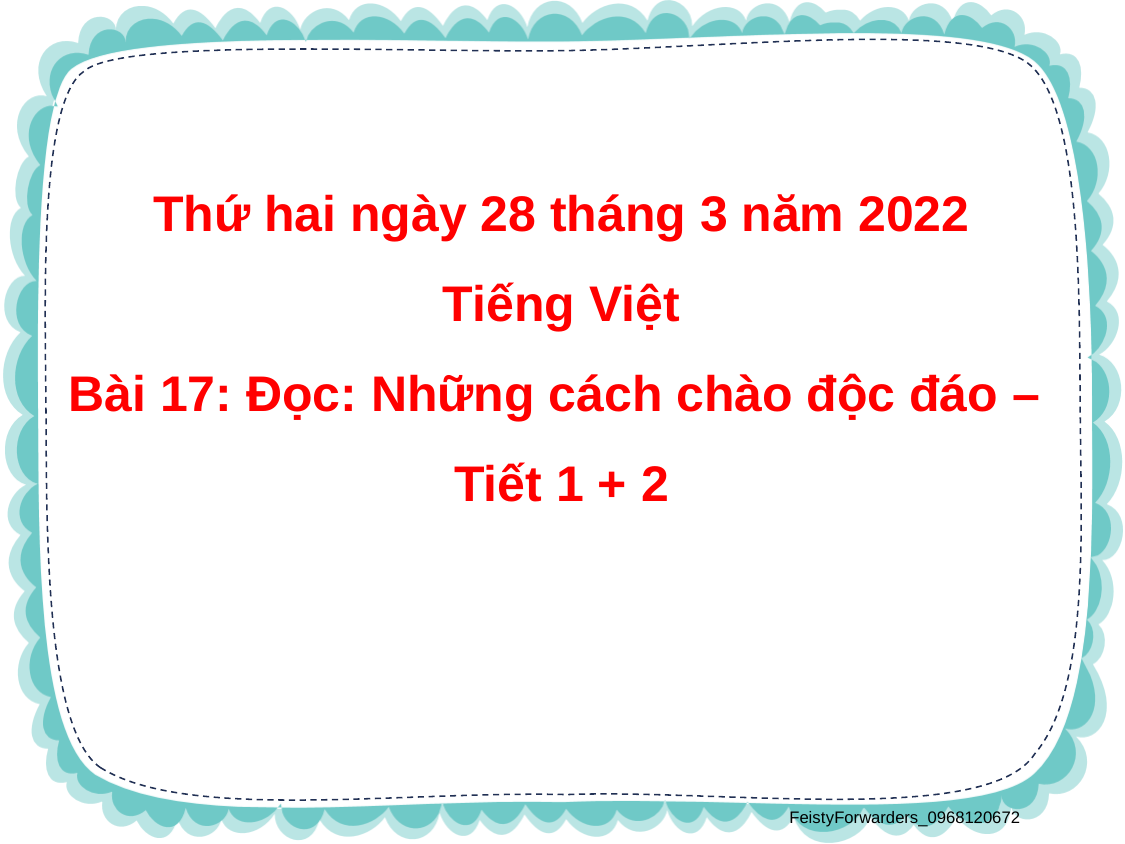

Thứ hai ngày 28 tháng 3 năm 2022
Tiếng Việt
Bài 17: Đọc: Những cách chào độc đáo –
Tiết 1 + 2